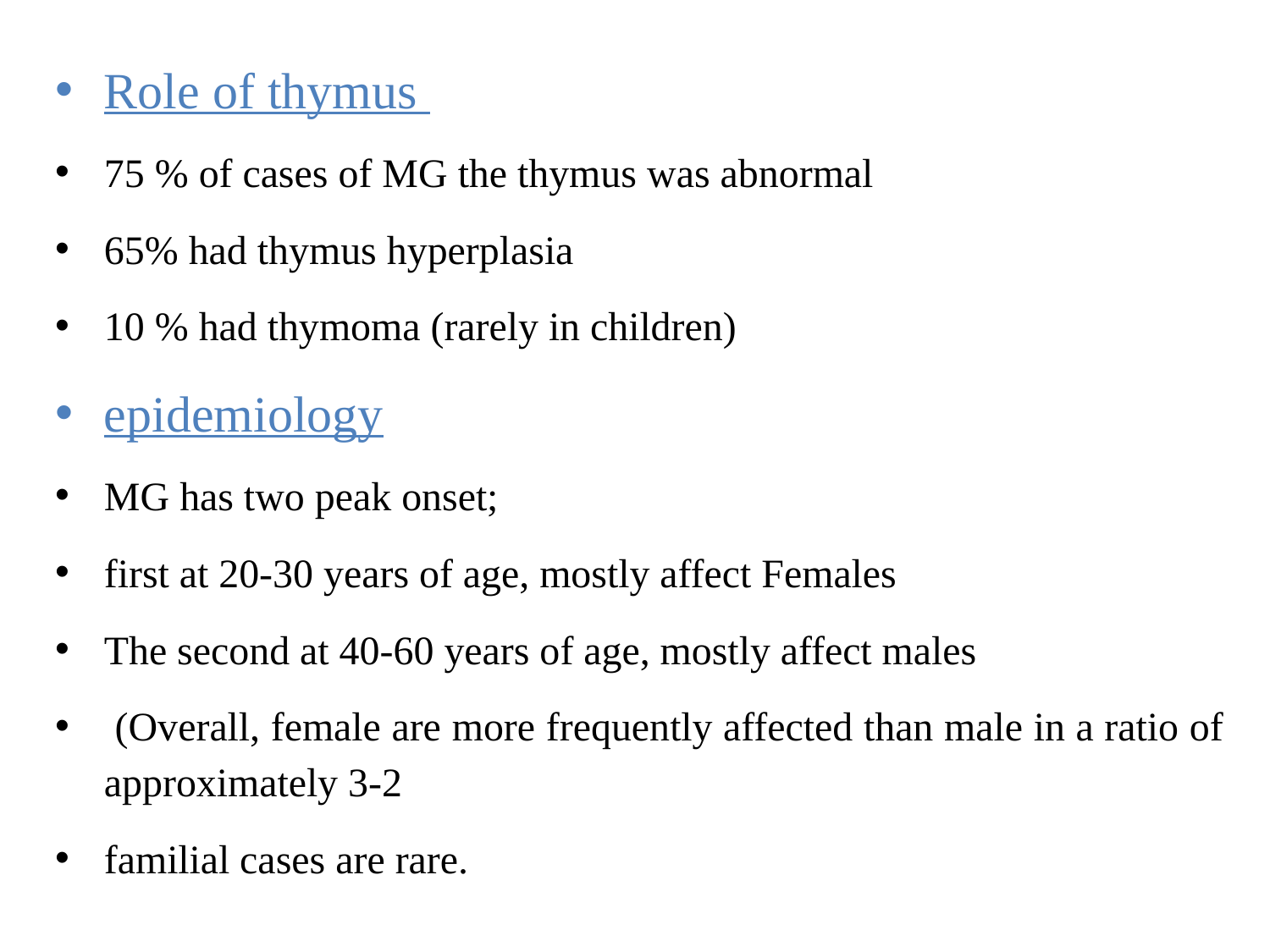

Role of thymus
75 % of cases of MG the thymus was abnormal
65% had thymus hyperplasia
10 % had thymoma (rarely in children)
epidemiology
MG has two peak onset;
first at 20-30 years of age, mostly affect Females
The second at 40-60 years of age, mostly affect males
 (Overall, female are more frequently affected than male in a ratio of approximately 3-2
familial cases are rare.